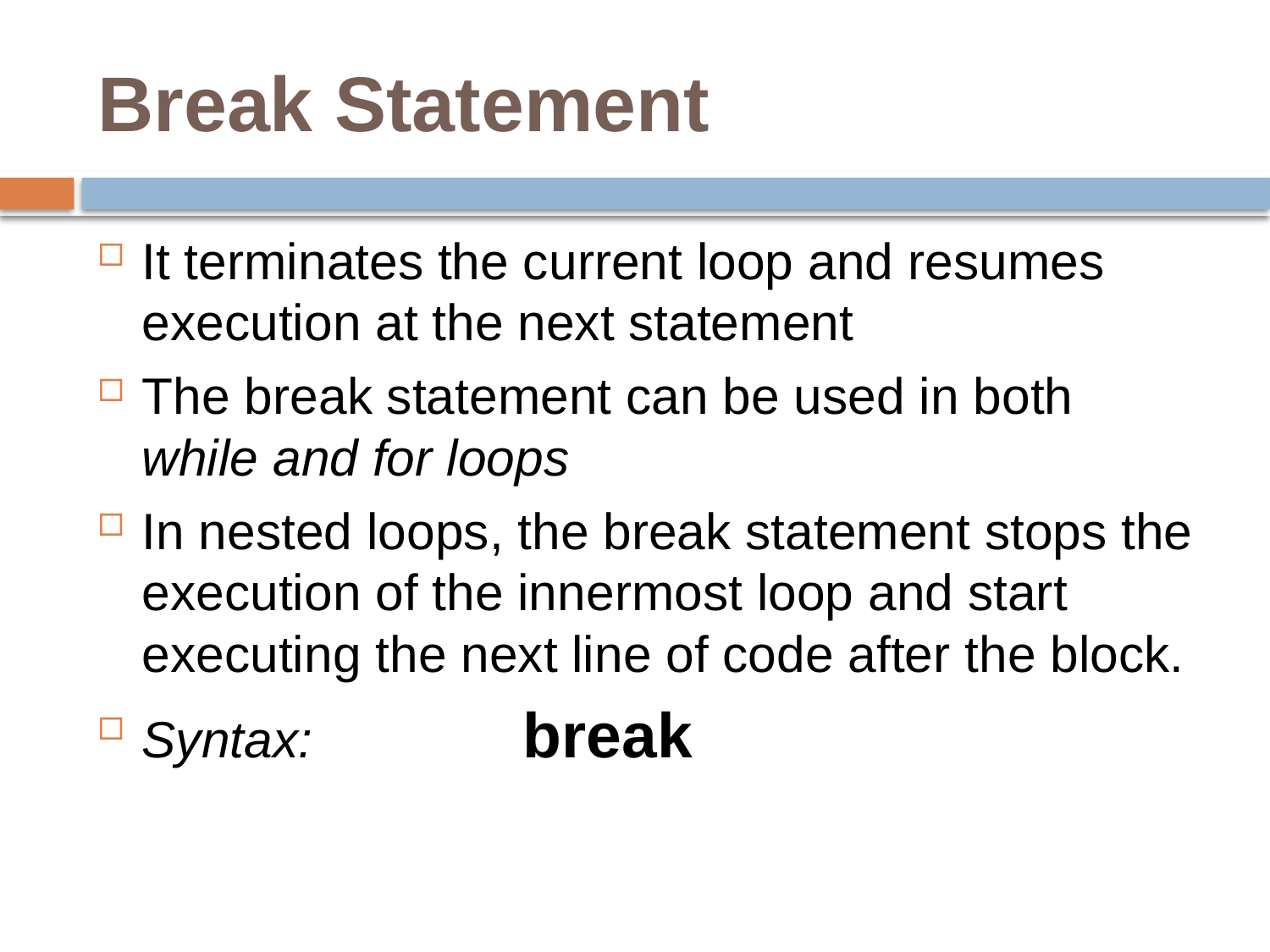

# Break Statement
It terminates the current loop and resumes execution at the next statement
The break statement can be used in both while and for loops
In nested loops, the break statement stops the execution of the innermost loop and start executing the next line of code after the block.
Syntax:		break